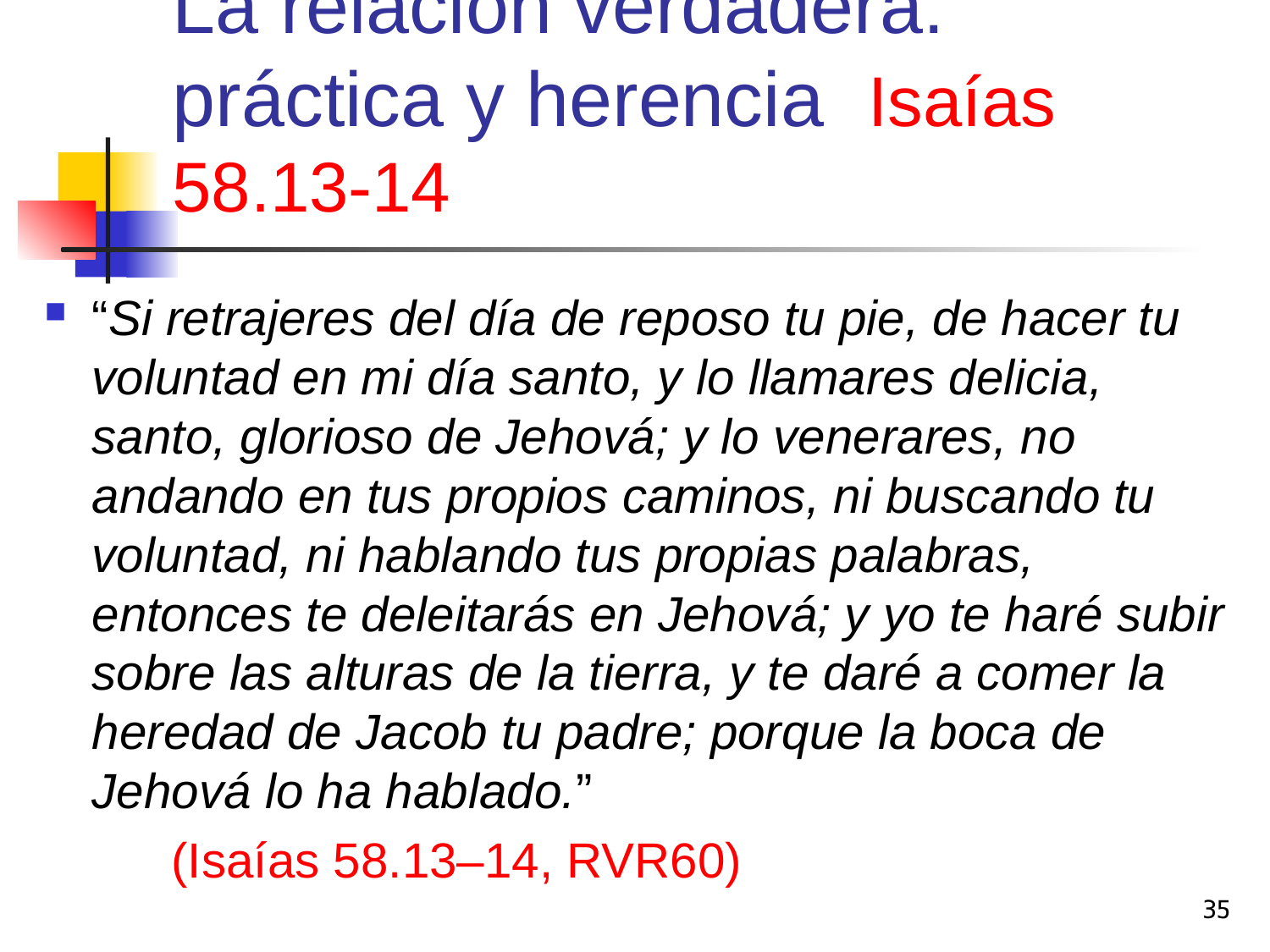

# La relación verdadera: práctica y herencia  Isaías 58.13-14
“Si retrajeres del día de reposo tu pie, de hacer tu voluntad en mi día santo, y lo llamares delicia, santo, glorioso de Jehová; y lo venerares, no andando en tus propios caminos, ni buscando tu voluntad, ni hablando tus propias palabras, entonces te deleitarás en Jehová; y yo te haré subir sobre las alturas de la tierra, y te daré a comer la heredad de Jacob tu padre; porque la boca de Jehová lo ha hablado.”
	(Isaías 58.13–14, RVR60)
35